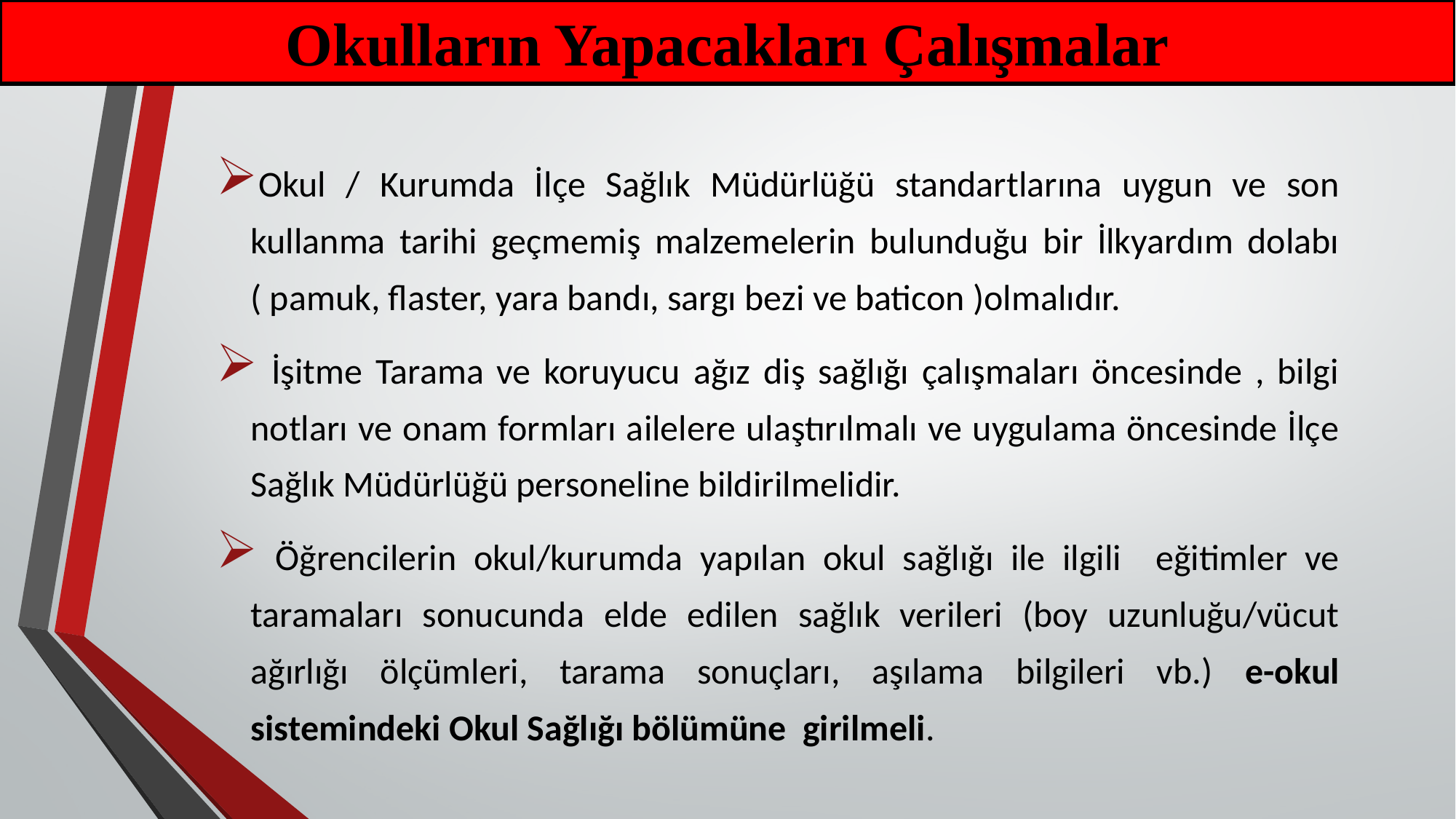

Okulların Yapacakları Çalışmalar
Okul / Kurumda İlçe Sağlık Müdürlüğü standartlarına uygun ve son kullanma tarihi geçmemiş malzemelerin bulunduğu bir İlkyardım dolabı ( pamuk, flaster, yara bandı, sargı bezi ve baticon )olmalıdır.
 İşitme Tarama ve koruyucu ağız diş sağlığı çalışmaları öncesinde , bilgi notları ve onam formları ailelere ulaştırılmalı ve uygulama öncesinde İlçe Sağlık Müdürlüğü personeline bildirilmelidir.
 Öğrencilerin okul/kurumda yapılan okul sağlığı ile ilgili  eğitimler ve taramaları sonucunda elde edilen sağlık verileri (boy uzunluğu/vücut ağırlığı ölçümleri, tarama sonuçları, aşılama bilgileri vb.) e-okul sistemindeki Okul Sağlığı bölümüne  girilmeli.